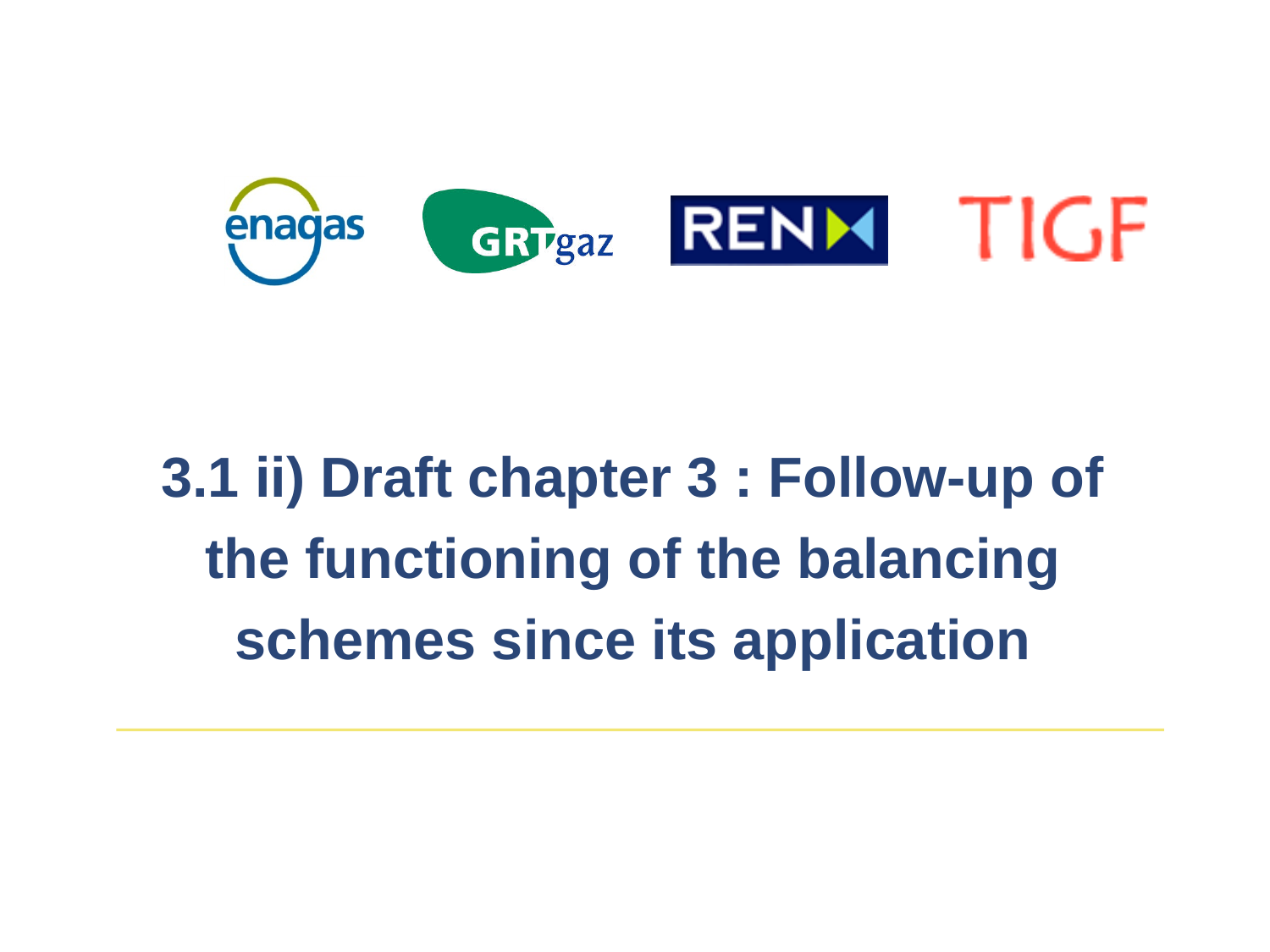

3.1 ii) Draft chapter 3 : Follow-up of the functioning of the balancing schemes since its application